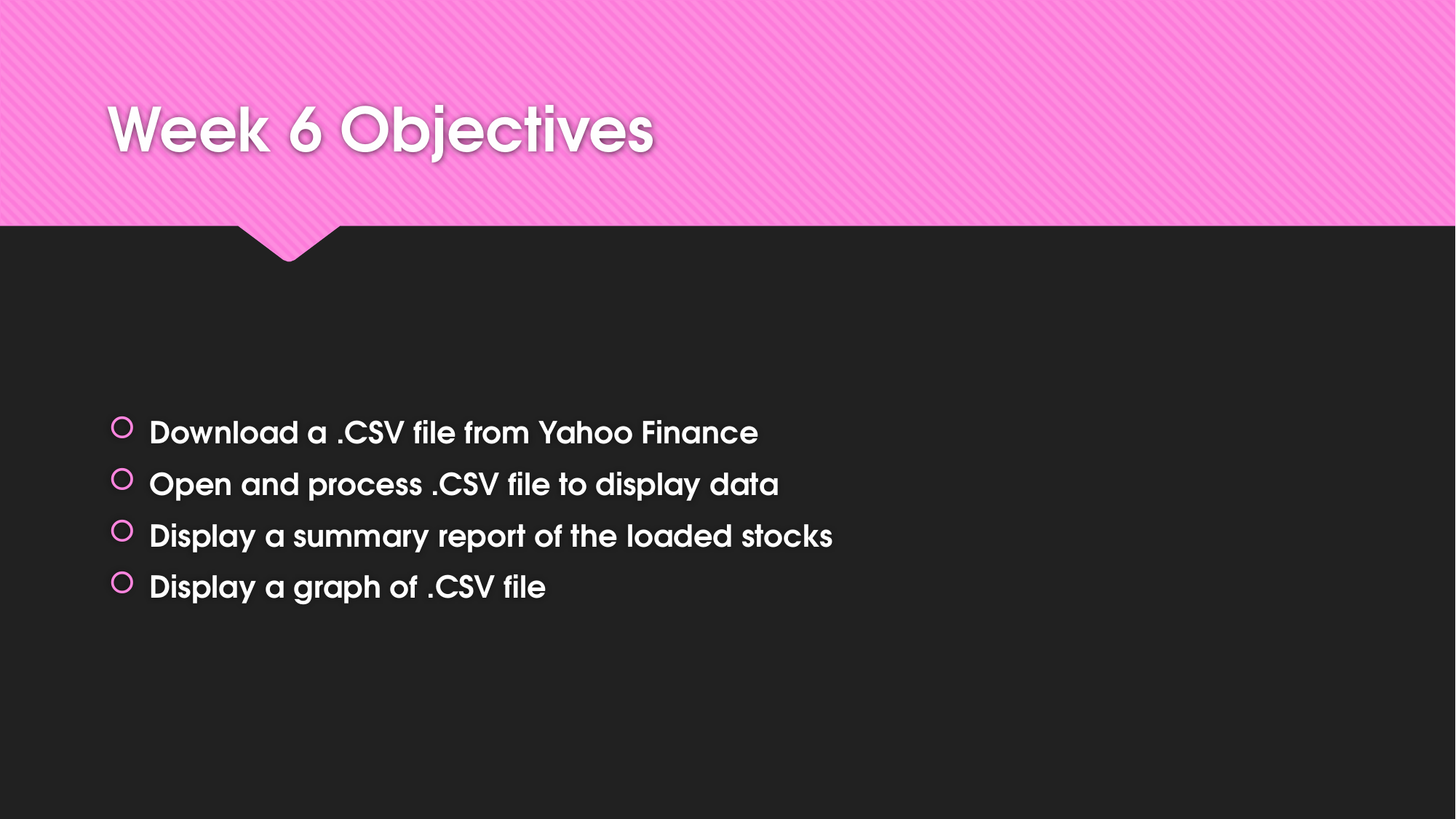

# Week 6 Objectives
Download a .CSV file from Yahoo Finance
Open and process .CSV file to display data
Display a summary report of the loaded stocks
Display a graph of .CSV file